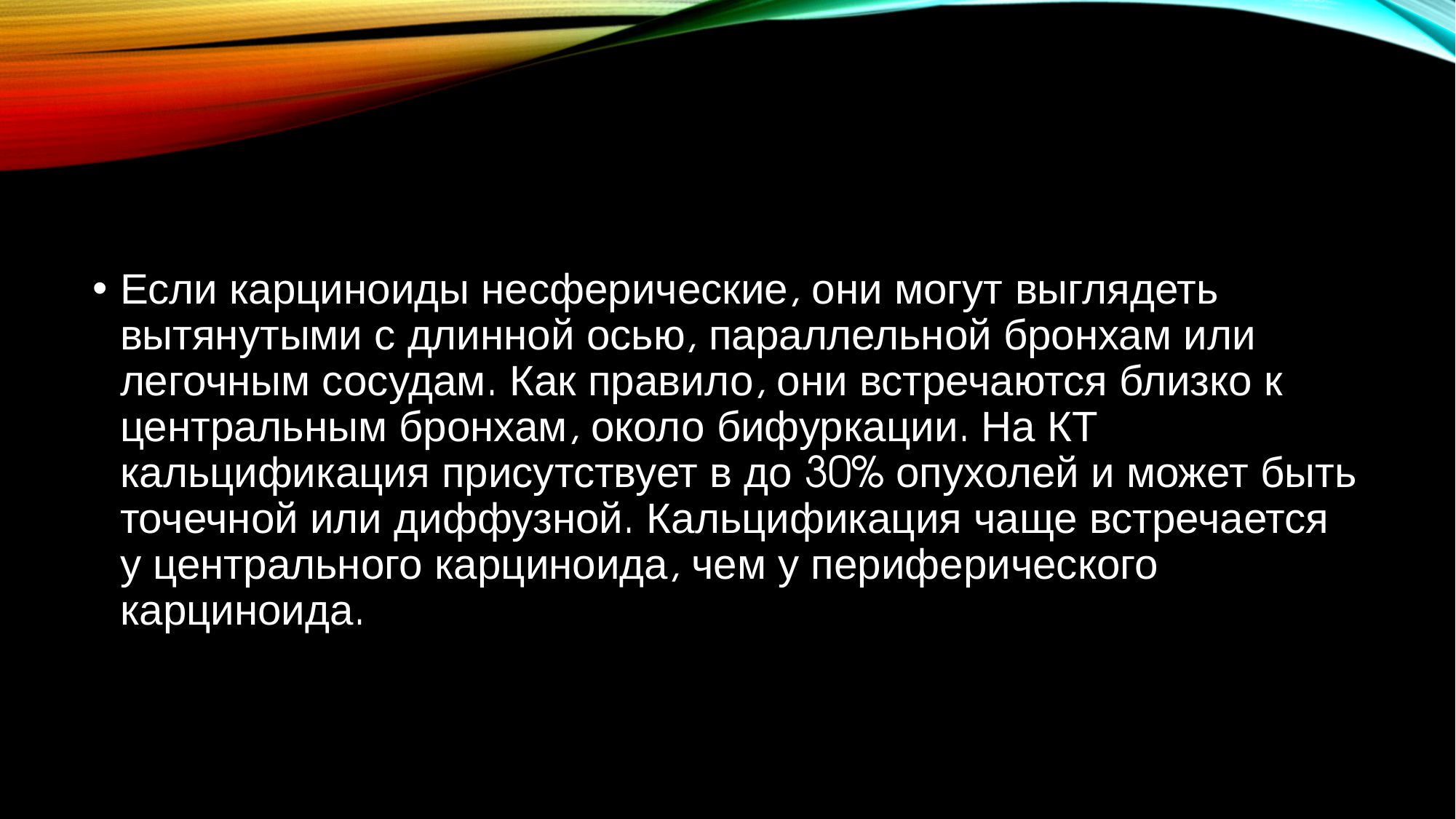

#
Если карциноиды несферические, они могут выглядеть вытянутыми с длинной осью, параллельной бронхам или легочным сосудам. Как правило, они встречаются близко к центральным бронхам, около бифуркации. На КТ кальцификация присутствует в до 30% опухолей и может быть точечной или диффузной. Кальцификация чаще встречается у центрального карциноида, чем у периферического карциноида.